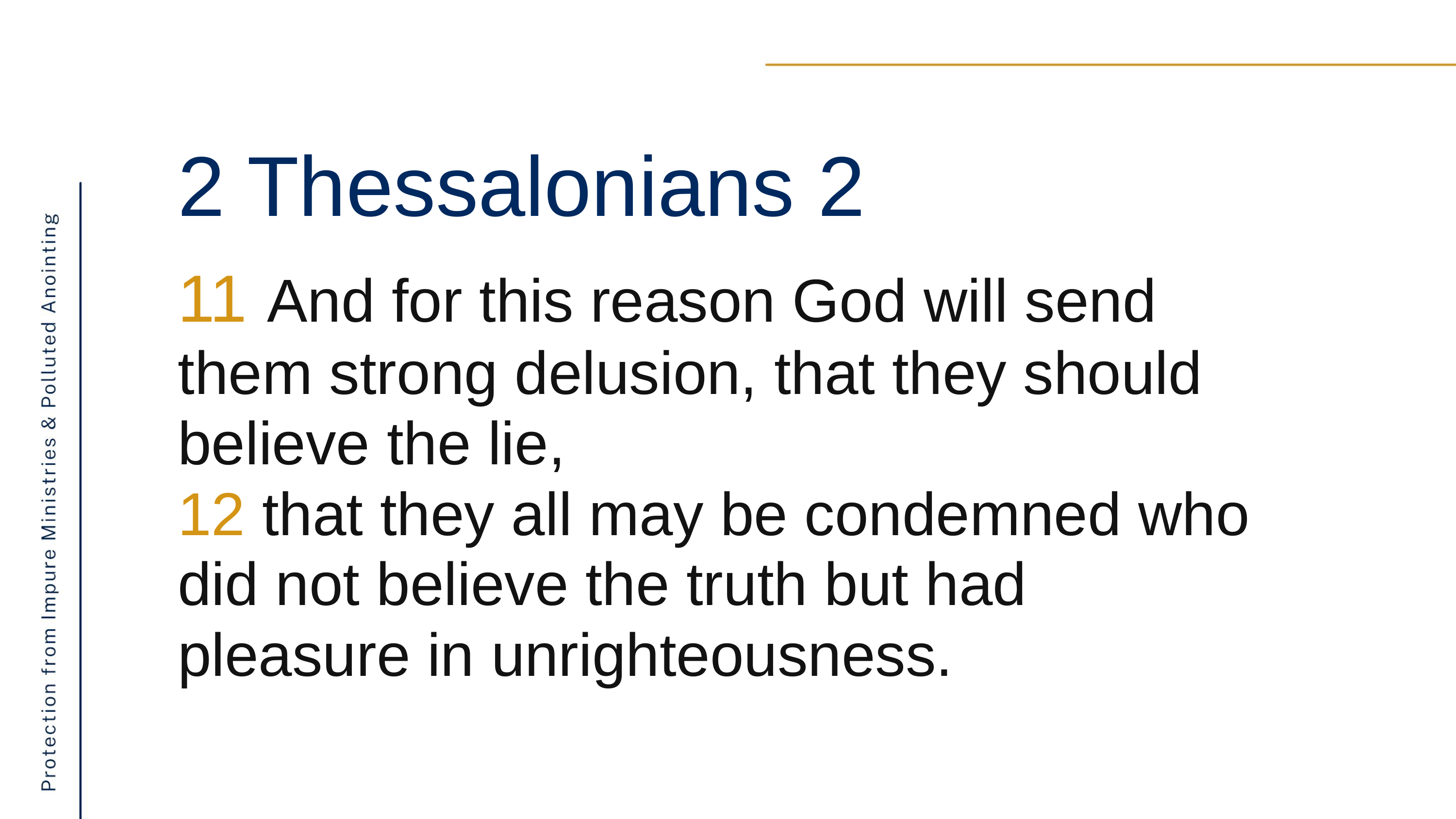

2 Thessalonians 2
11 And for this reason God will send
them strong delusion, that they should
believe the lie,
12 that they all may be condemned who
did not believe the truth but had
pleasure in unrighteousness.